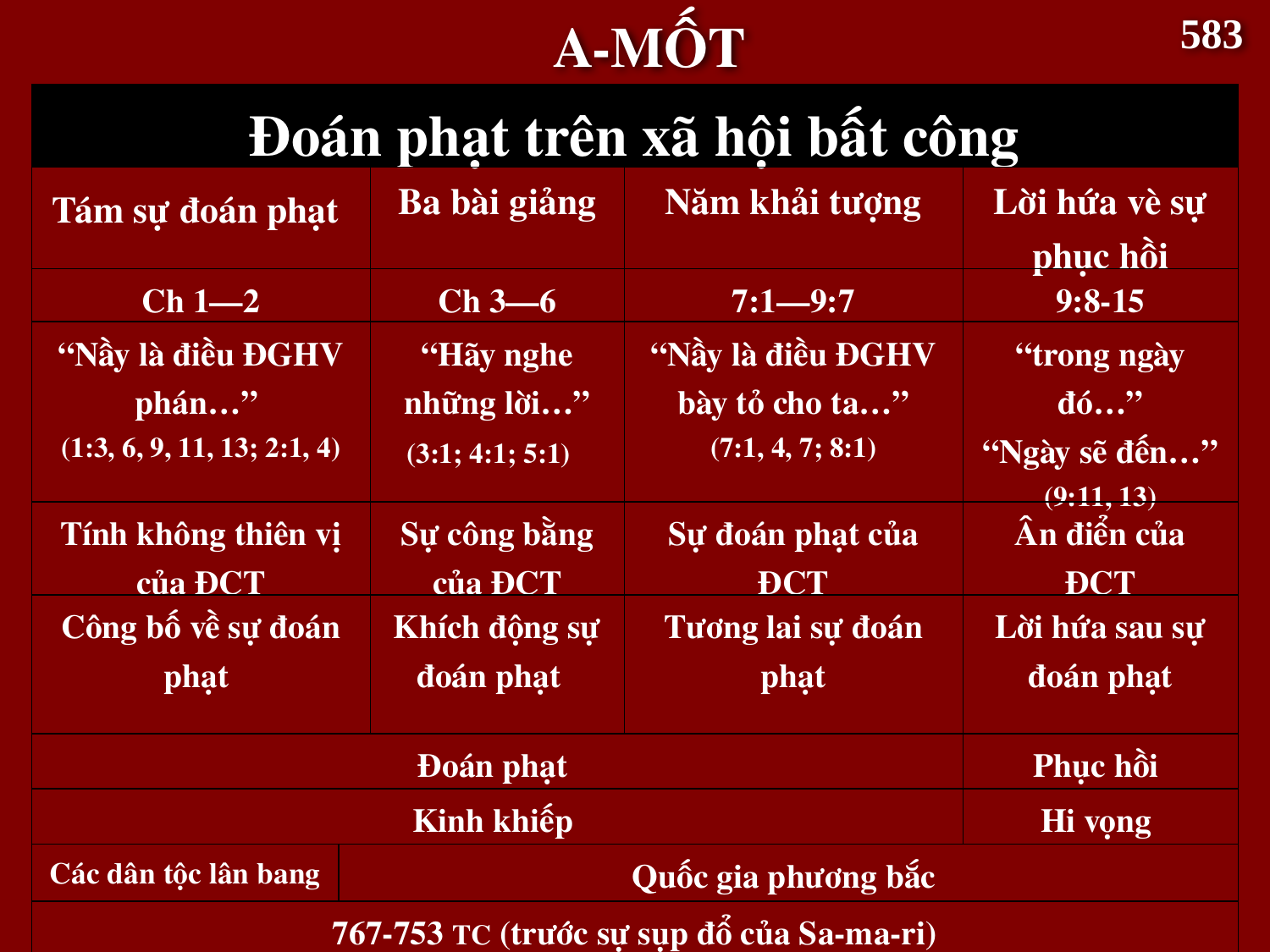

583
Book Chart
A-MỐT
| Đoán phạt trên xã hội bất công |  |  |  |  |
| --- | --- | --- | --- | --- |
| Tám sự đoán phạt |  | Ba bài giảng | Năm khải tượng | Lời hứa vè sự phục hồi |
| Ch 1—2 |  | Ch 3—6 | 7:1—9:7 | 9:8-15 |
| “Nầy là điều ĐGHV phán…” (1:3, 6, 9, 11, 13; 2:1, 4) |  | “Hãy nghe những lời…” (3:1; 4:1; 5:1) | “Nầy là điều ĐGHV bày tỏ cho ta…” (7:1, 4, 7; 8:1) | “trong ngày đó…” “Ngày sẽ đến…” (9:11, 13) |
| Tính không thiên vị của ĐCT |  | Sự công bằng của ĐCT | Sự đoán phạt của ĐCT | Ân điển của ĐCT |
| Công bố về sự đoán phạt |  | Khích động sự đoán phạt | Tương lai sự đoán phạt | Lời hứa sau sự đoán phạt |
| Đoán phạt |  |  |  | Phục hồi |
| Kinh khiếp |  |  |  | Hi vọng |
| Các dân tộc lân bang | Quốc gia phương bắc |  |  |  |
| 767-753 TC (trước sự sụp đổ của Sa-ma-ri) |  |  |  |  |